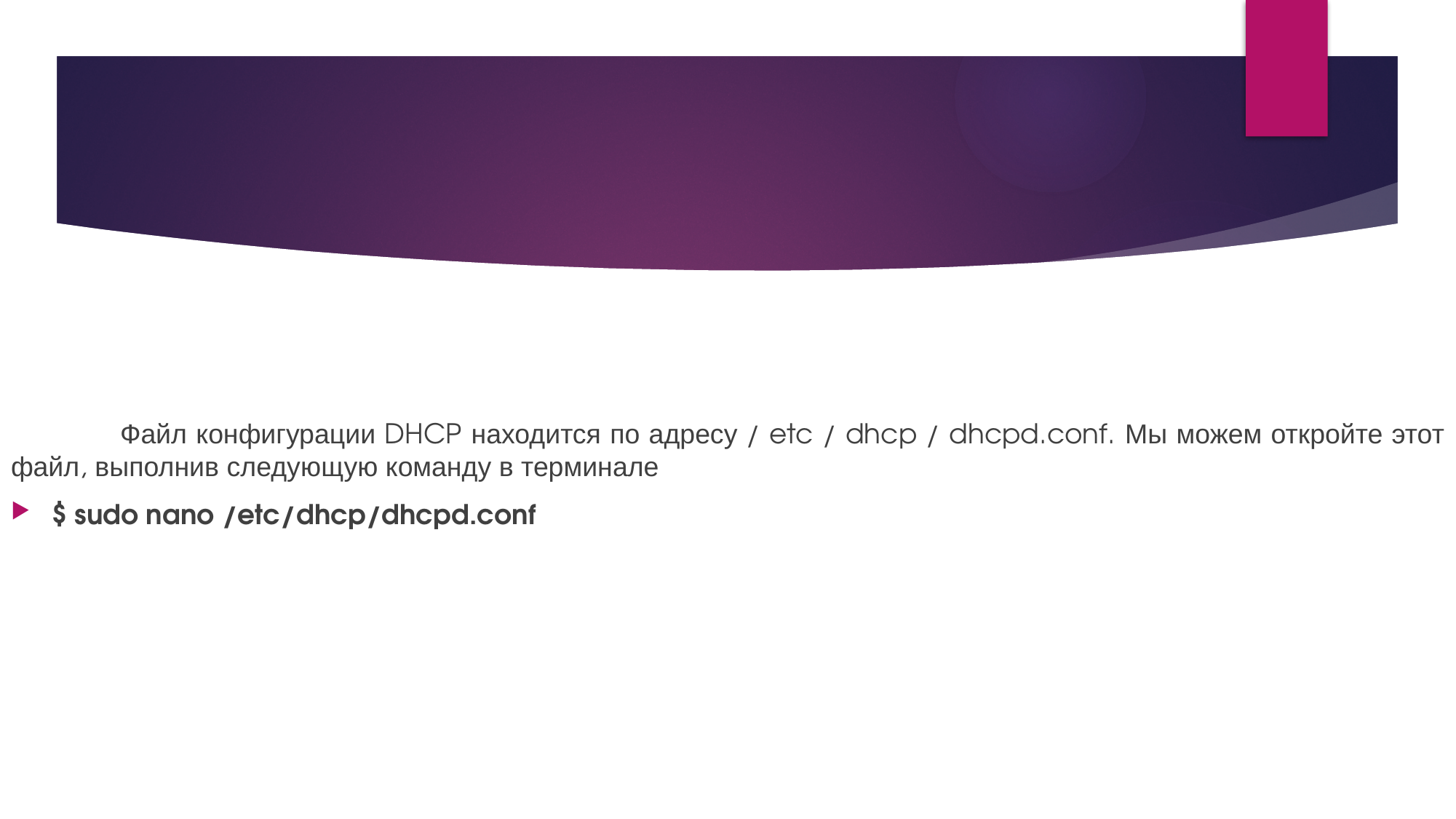

Файл конфигурации DHCP находится по адресу / etc / dhcp / dhcpd.conf. Мы можем откройте этот файл, выполнив следующую команду в терминале
$ sudo nano /etc/dhcp/dhcpd.conf